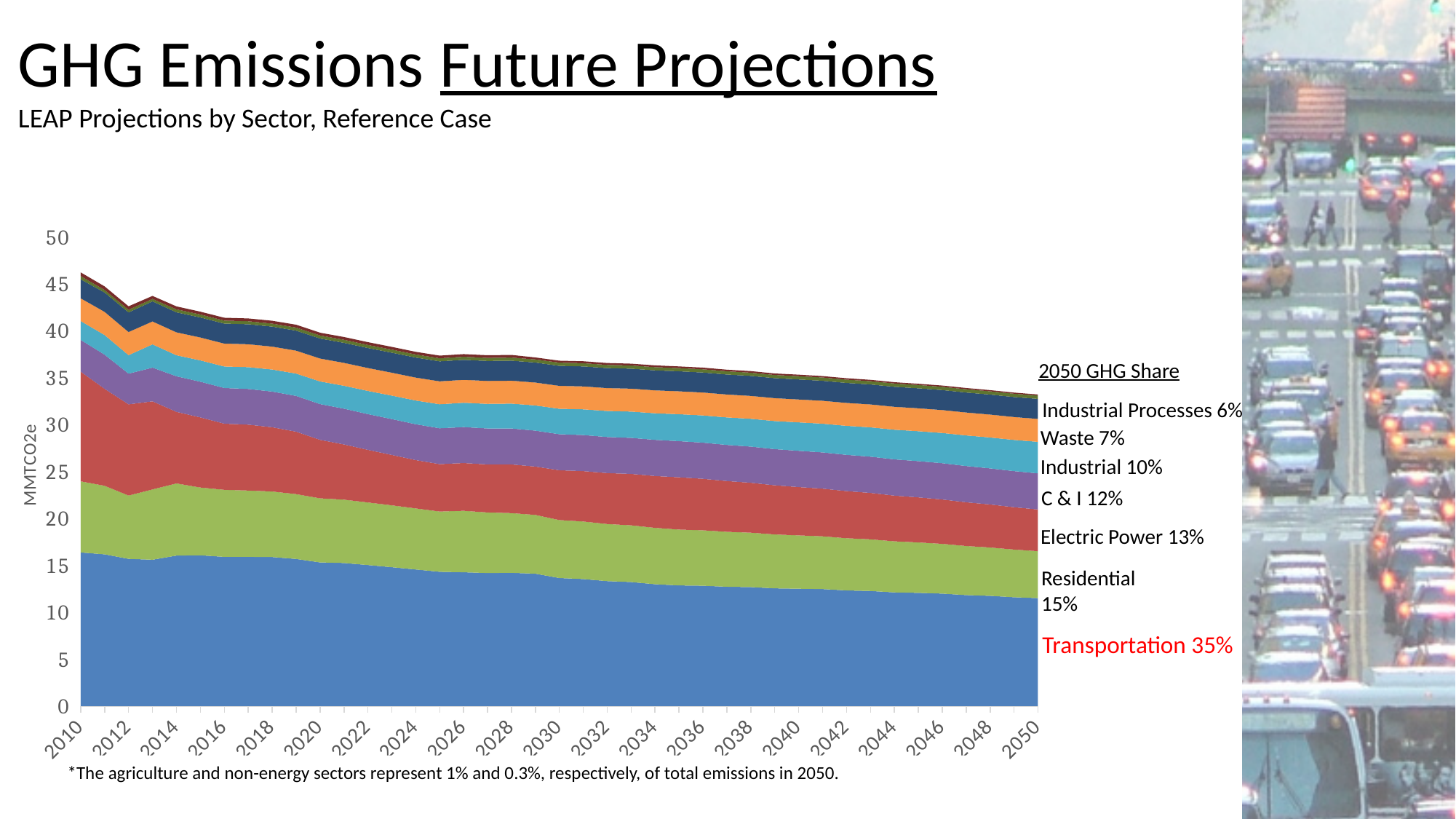

GHG Emissions Future Projections
LEAP Projections by Sector, Reference Case

### Chart

| Category | Transportation | Residential | Electricity | Commercial Institutional | Industrial | Waste | Industrial Processes | Agriculture | Other Non Energy |
|---|---|---|---|---|---|---|---|---|---|
| 2010 | 16.36 | 7.58 | 11.68 | 3.38 | 2.01 | 2.42 | 2.02 | 0.35 | 0.39 |
| 2011 | 16.16 | 7.31 | 10.32 | 3.64 | 2.09 | 2.47 | 2.05 | 0.29 | 0.37 |
| 2012 | 15.68 | 6.75 | 9.71 | 3.27 | 1.97 | 2.46 | 2.09 | 0.29 | 0.36 |
| 2013 | 15.59 | 7.49 | 9.38 | 3.59 | 2.48 | 2.44 | 2.13 | 0.27 | 0.32 |
| 2014 | 16.03 | 7.69 | 7.62 | 3.79 | 2.24 | 2.44 | 2.13 | 0.32 | 0.31 |
| 2015 | 16.06 | 7.22 | 7.47 | 3.8 | 2.27 | 2.44 | 2.13 | 0.32 | 0.3 |
| 2016 | 15.89 | 7.15 | 7.04 | 3.8 | 2.29 | 2.44 | 2.13 | 0.32 | 0.3 |
| 2017 | 15.89 | 7.07 | 7.02 | 3.8 | 2.32 | 2.44 | 2.13 | 0.32 | 0.3 |
| 2018 | 15.87 | 6.99 | 6.84 | 3.8 | 2.35 | 2.44 | 2.13 | 0.32 | 0.3 |
| 2019 | 15.67 | 6.91 | 6.65 | 3.81 | 2.38 | 2.44 | 2.13 | 0.33 | 0.3 |
| 2020 | 15.3 | 6.83 | 6.23 | 3.81 | 2.41 | 2.44 | 2.13 | 0.33 | 0.29 |
| 2021 | 15.24 | 6.75 | 5.88 | 3.81 | 2.44 | 2.44 | 2.13 | 0.33 | 0.29 |
| 2022 | 15.02 | 6.67 | 5.6 | 3.81 | 2.47 | 2.44 | 2.13 | 0.33 | 0.29 |
| 2023 | 14.79 | 6.59 | 5.37 | 3.82 | 2.5 | 2.44 | 2.13 | 0.33 | 0.29 |
| 2024 | 14.55 | 6.5 | 5.15 | 3.82 | 2.53 | 2.44 | 2.13 | 0.33 | 0.28 |
| 2025 | 14.3 | 6.42 | 5.05 | 3.82 | 2.56 | 2.44 | 2.13 | 0.33 | 0.28 |
| 2026 | 14.25 | 6.55 | 5.09 | 3.83 | 2.59 | 2.44 | 2.13 | 0.33 | 0.28 |
| 2027 | 14.17 | 6.45 | 5.12 | 3.83 | 2.62 | 2.44 | 2.13 | 0.33 | 0.28 |
| 2028 | 14.19 | 6.36 | 5.19 | 3.83 | 2.65 | 2.44 | 2.13 | 0.33 | 0.28 |
| 2029 | 14.1 | 6.26 | 5.15 | 3.83 | 2.68 | 2.44 | 2.13 | 0.33 | 0.21 |
| 2030 | 13.64 | 6.17 | 5.31 | 3.84 | 2.71 | 2.44 | 2.13 | 0.34 | 0.21 |
| 2031 | 13.53 | 6.13 | 5.37 | 3.84 | 2.74 | 2.44 | 2.13 | 0.34 | 0.21 |
| 2032 | 13.31 | 6.08 | 5.43 | 3.84 | 2.77 | 2.44 | 2.13 | 0.34 | 0.2 |
| 2033 | 13.21 | 6.04 | 5.48 | 3.84 | 2.8 | 2.44 | 2.13 | 0.34 | 0.19 |
| 2034 | 12.98 | 6.0 | 5.53 | 3.85 | 2.83 | 2.44 | 2.13 | 0.34 | 0.19 |
| 2035 | 12.85 | 5.95 | 5.57 | 3.85 | 2.87 | 2.44 | 2.13 | 0.34 | 0.18 |
| 2036 | 12.82 | 5.9 | 5.49 | 3.85 | 2.9 | 2.44 | 2.13 | 0.34 | 0.18 |
| 2037 | 12.71 | 5.85 | 5.41 | 3.85 | 2.93 | 2.44 | 2.13 | 0.34 | 0.17 |
| 2038 | 12.67 | 5.8 | 5.32 | 3.85 | 2.96 | 2.44 | 2.13 | 0.34 | 0.17 |
| 2039 | 12.54 | 5.74 | 5.24 | 3.85 | 2.99 | 2.44 | 2.13 | 0.34 | 0.16 |
| 2040 | 12.5 | 5.68 | 5.15 | 3.86 | 3.03 | 2.44 | 2.13 | 0.35 | 0.16 |
| 2041 | 12.46 | 5.62 | 5.08 | 3.86 | 3.06 | 2.44 | 2.13 | 0.35 | 0.15 |
| 2042 | 12.32 | 5.56 | 5.02 | 3.86 | 3.09 | 2.44 | 2.13 | 0.35 | 0.15 |
| 2043 | 12.26 | 5.5 | 4.95 | 3.86 | 3.12 | 2.44 | 2.13 | 0.35 | 0.14 |
| 2044 | 12.11 | 5.44 | 4.87 | 3.86 | 3.16 | 2.44 | 2.13 | 0.35 | 0.14 |
| 2045 | 12.06 | 5.37 | 4.8 | 3.86 | 3.19 | 2.44 | 2.13 | 0.35 | 0.13 |
| 2046 | 11.98 | 5.3 | 4.73 | 3.86 | 3.22 | 2.44 | 2.13 | 0.35 | 0.13 |
| 2047 | 11.82 | 5.23 | 4.66 | 3.86 | 3.26 | 2.44 | 2.13 | 0.35 | 0.13 |
| 2048 | 11.74 | 5.15 | 4.58 | 3.85 | 3.29 | 2.44 | 2.13 | 0.35 | 0.12 |
| 2049 | 11.59 | 5.08 | 4.51 | 3.85 | 3.32 | 2.44 | 2.13 | 0.35 | 0.12 |
| 2050 | 11.5 | 5.0 | 4.44 | 3.85 | 3.36 | 2.44 | 2.13 | 0.36 | 0.11 |
2050 GHG Share
Industrial Processes 6%
Waste 7%

Industrial 10%

C & I 12%

Electric Power 13%

Residential 15%

Transportation 35%

*The agriculture and non-energy sectors represent 1% and 0.3%, respectively, of total emissions in 2050.